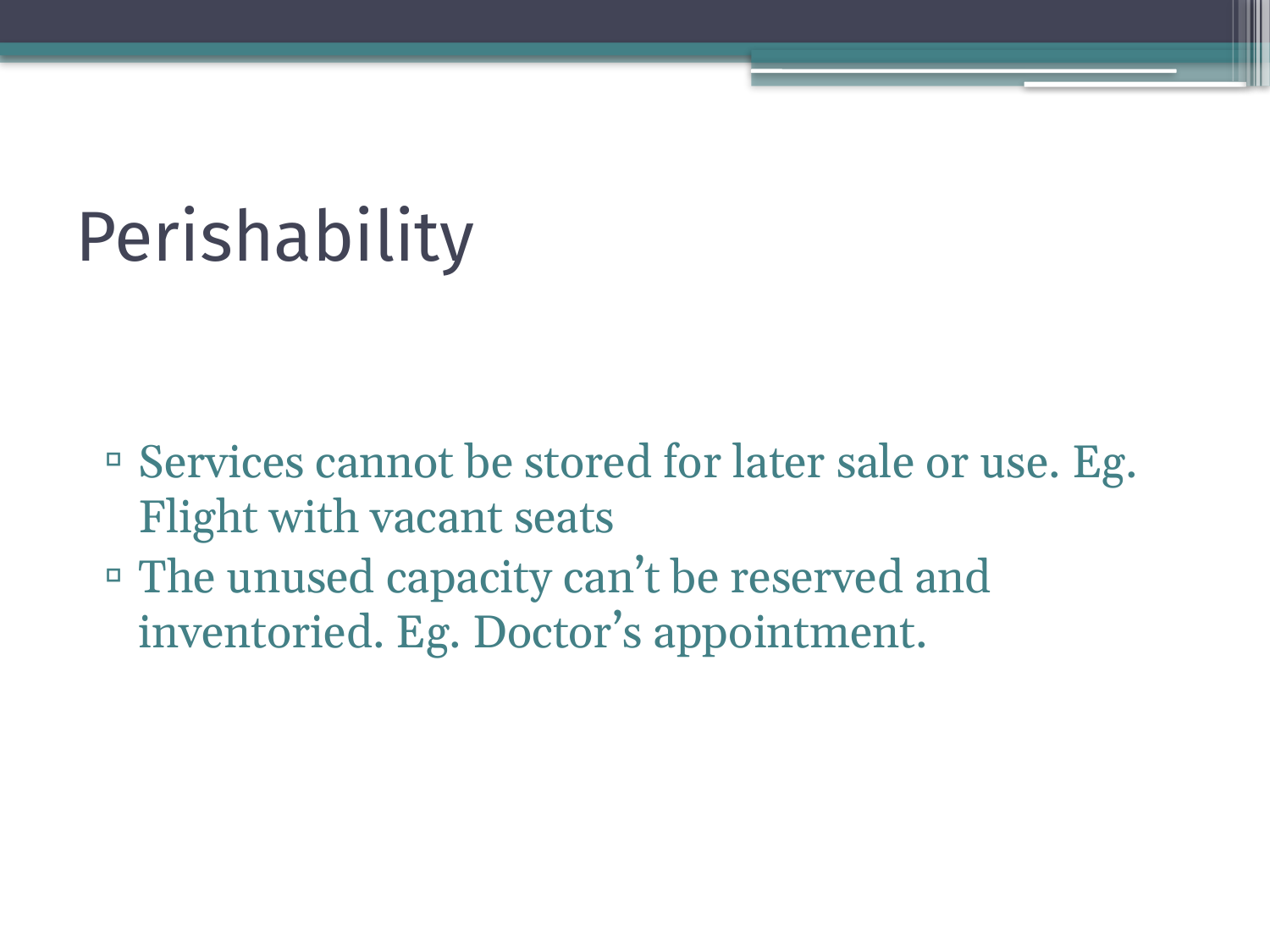

# Perishability

Services cannot be stored for later sale or use. Eg. Flight with vacant seats
The unused capacity can’t be reserved and inventoried. Eg. Doctor’s appointment.